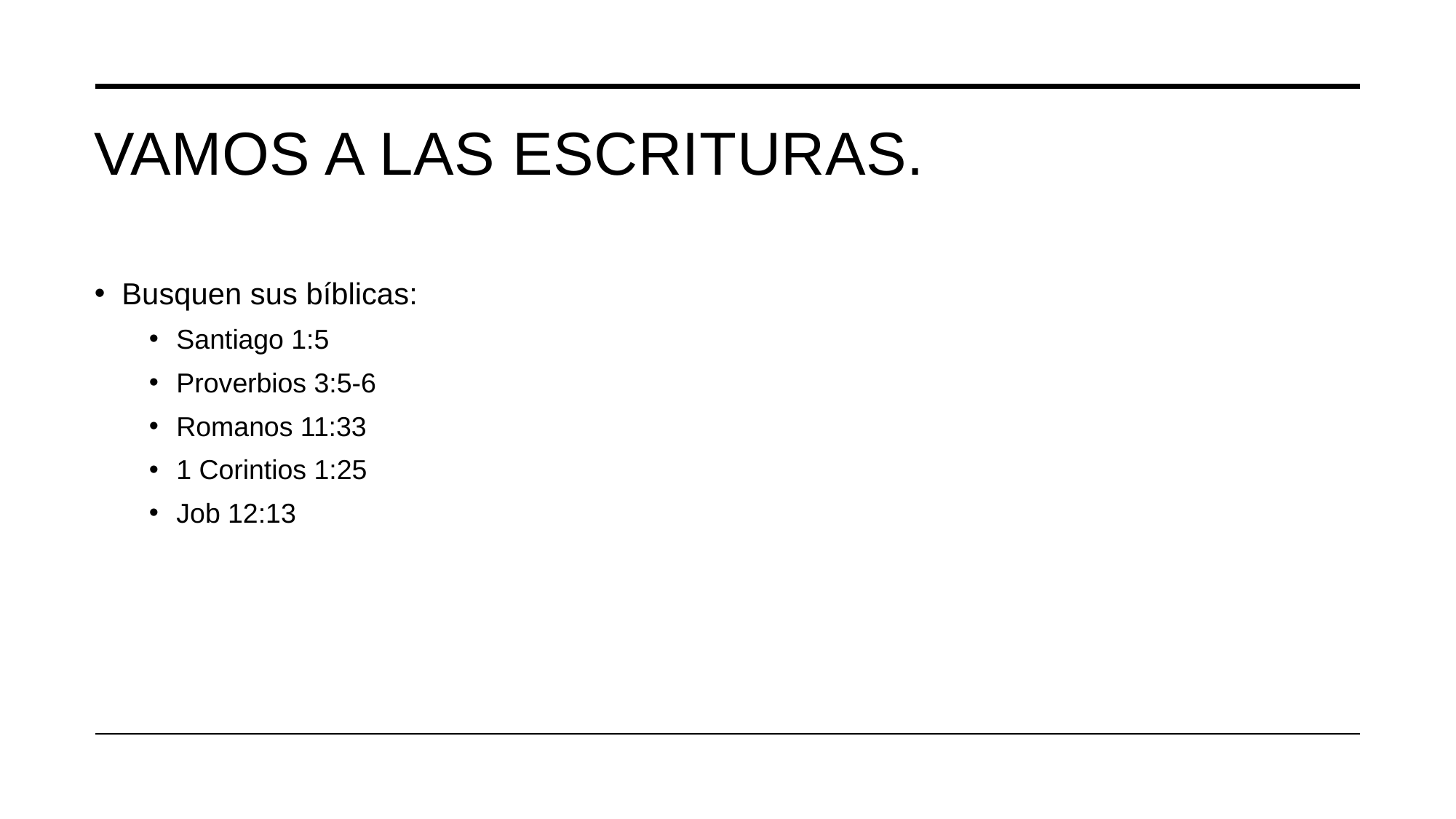

# Vamos a las escrituras.
Busquen sus bíblicas:
Santiago 1:5
Proverbios 3:5-6
Romanos 11:33
1 Corintios 1:25
Job 12:13